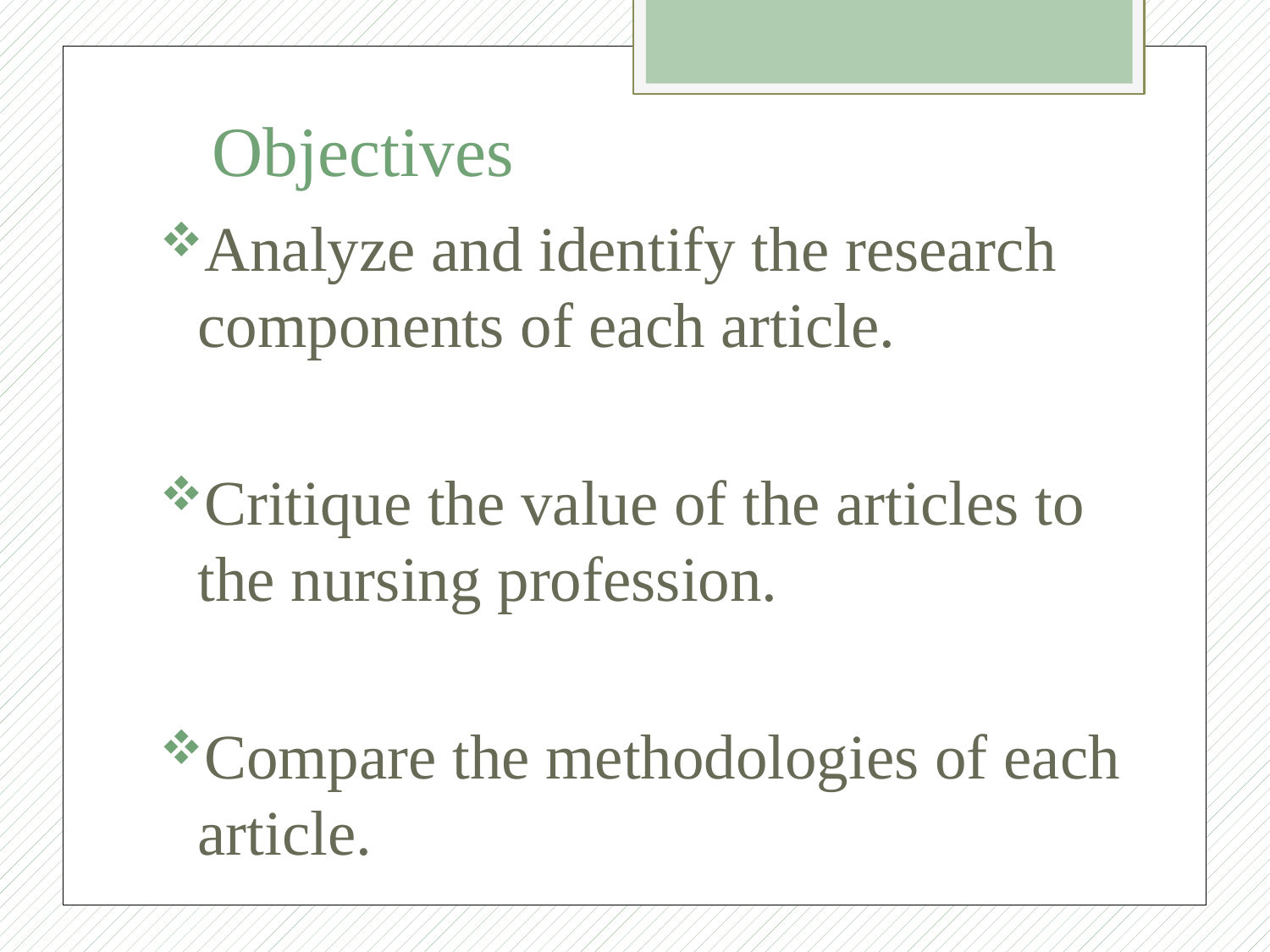

# Objectives
Analyze and identify the research components of each article.

Critique the value of the articles to the nursing profession.

Compare the methodologies of each article.